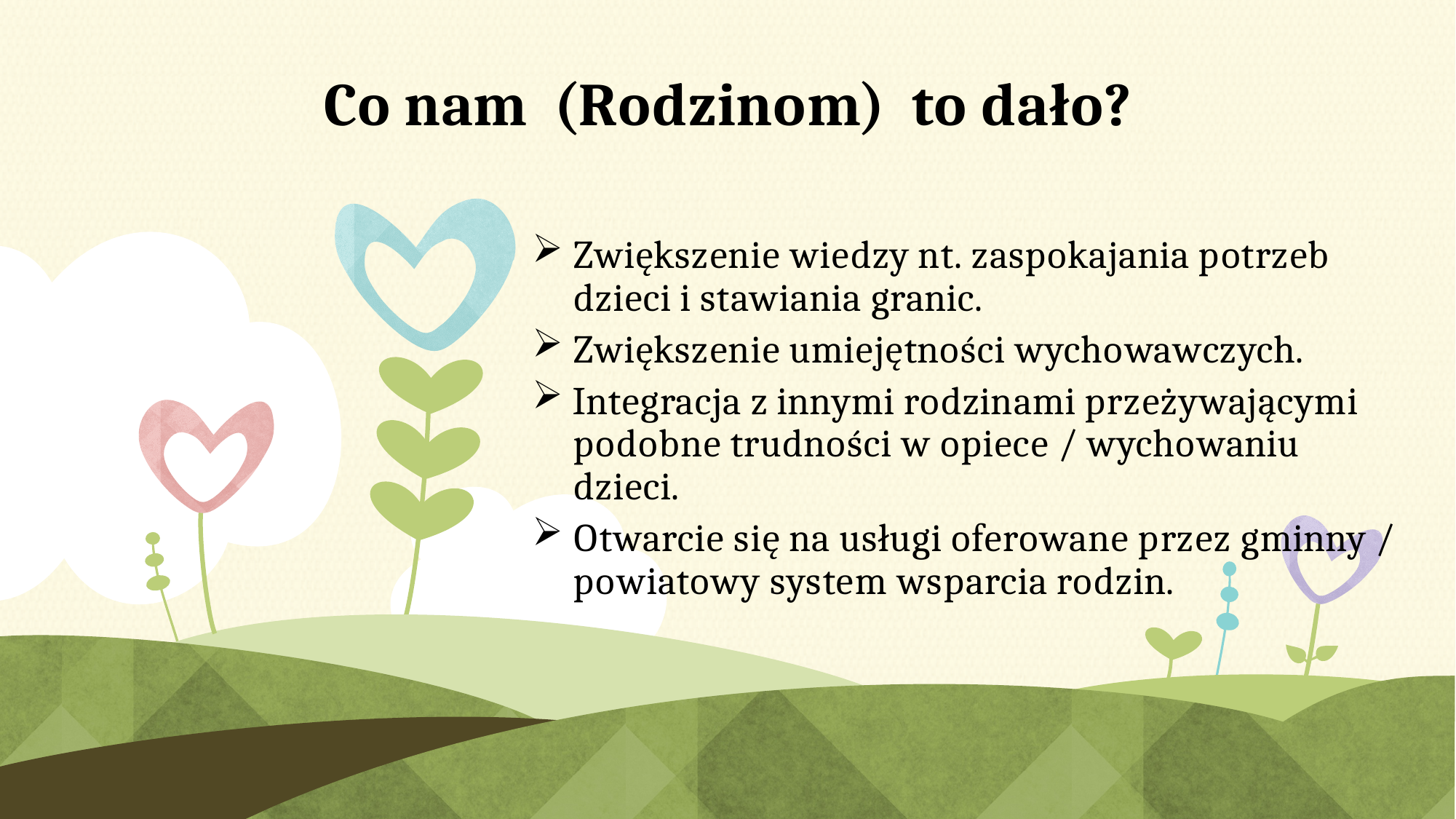

# Co nam  (Rodzinom)  to dało?
Zwiększenie wiedzy nt. zaspokajania potrzeb dzieci i stawiania granic.
Zwiększenie umiejętności wychowawczych.
Integracja z innymi rodzinami przeżywającymi podobne trudności w opiece / wychowaniu dzieci.
Otwarcie się na usługi oferowane przez gminny / powiatowy system wsparcia rodzin.